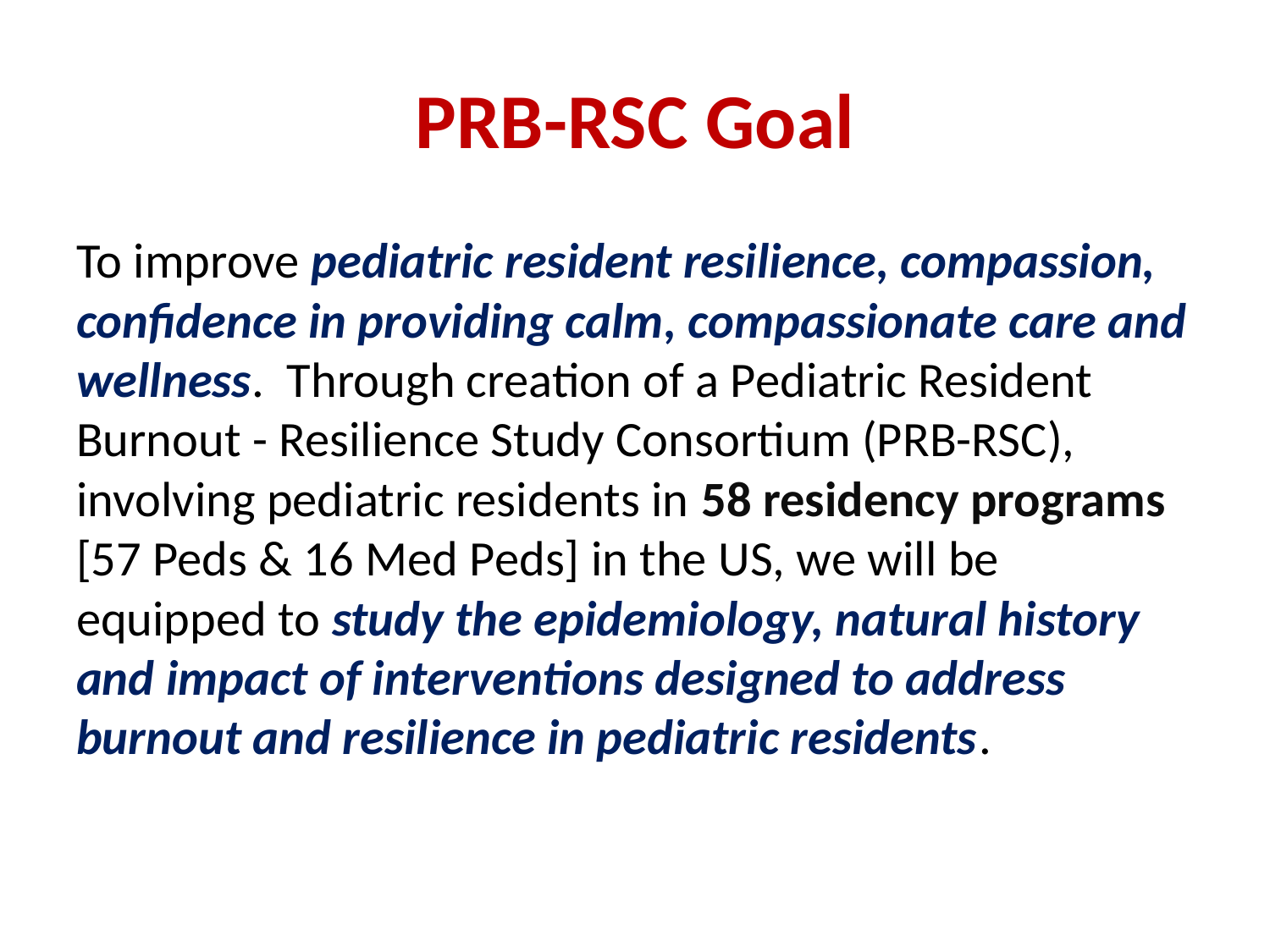

# PRB-RSC Goal
To improve pediatric resident resilience, compassion, confidence in providing calm, compassionate care and wellness.  Through creation of a Pediatric Resident Burnout - Resilience Study Consortium (PRB-RSC), involving pediatric residents in 58 residency programs [57 Peds & 16 Med Peds] in the US, we will be equipped to study the epidemiology, natural history and impact of interventions designed to address burnout and resilience in pediatric residents.